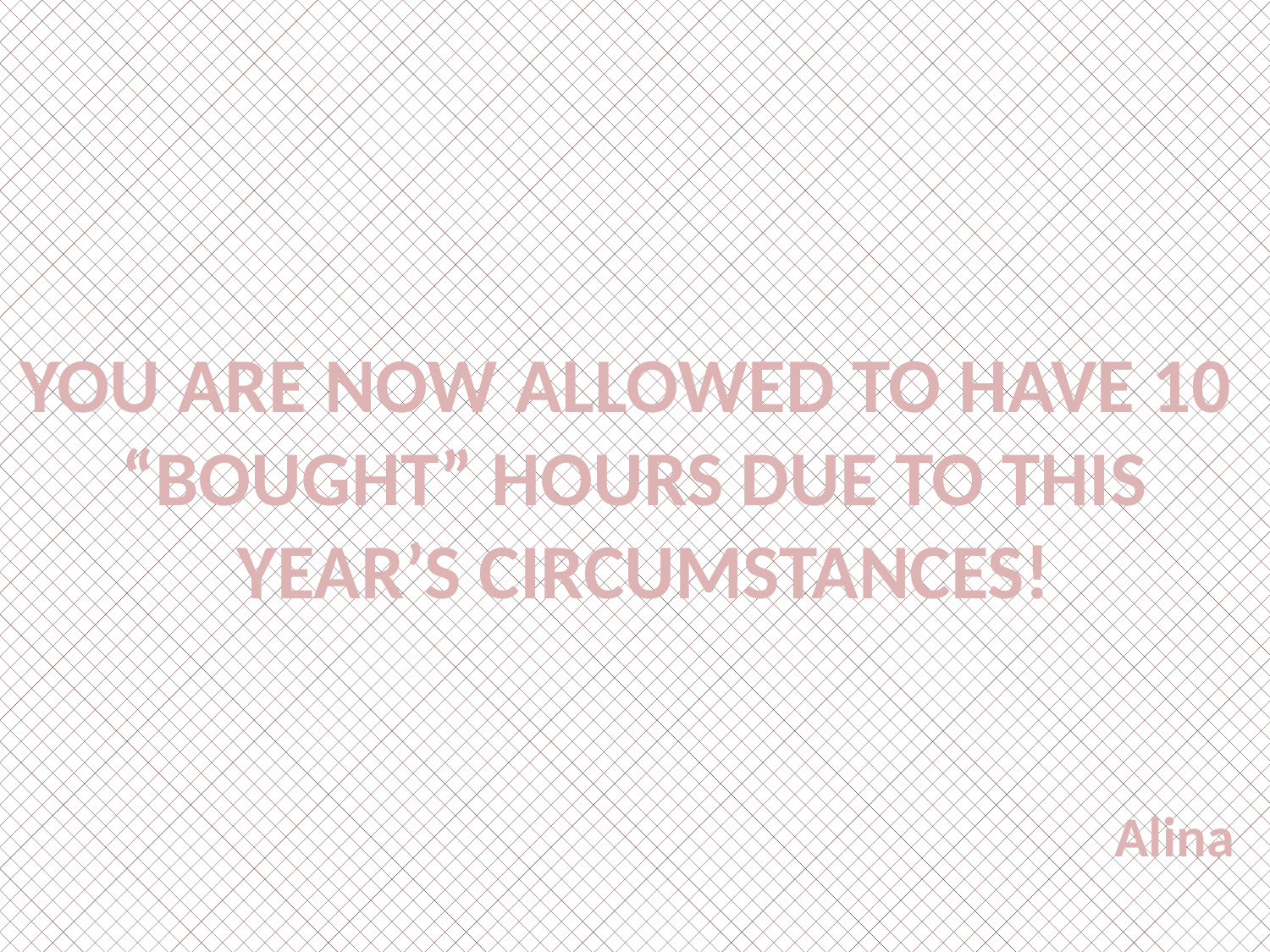

YOU ARE NOW ALLOWED TO HAVE 10
“BOUGHT” HOURS DUE TO THIS
 YEAR’S CIRCUMSTANCES!

                                                                                     Alina